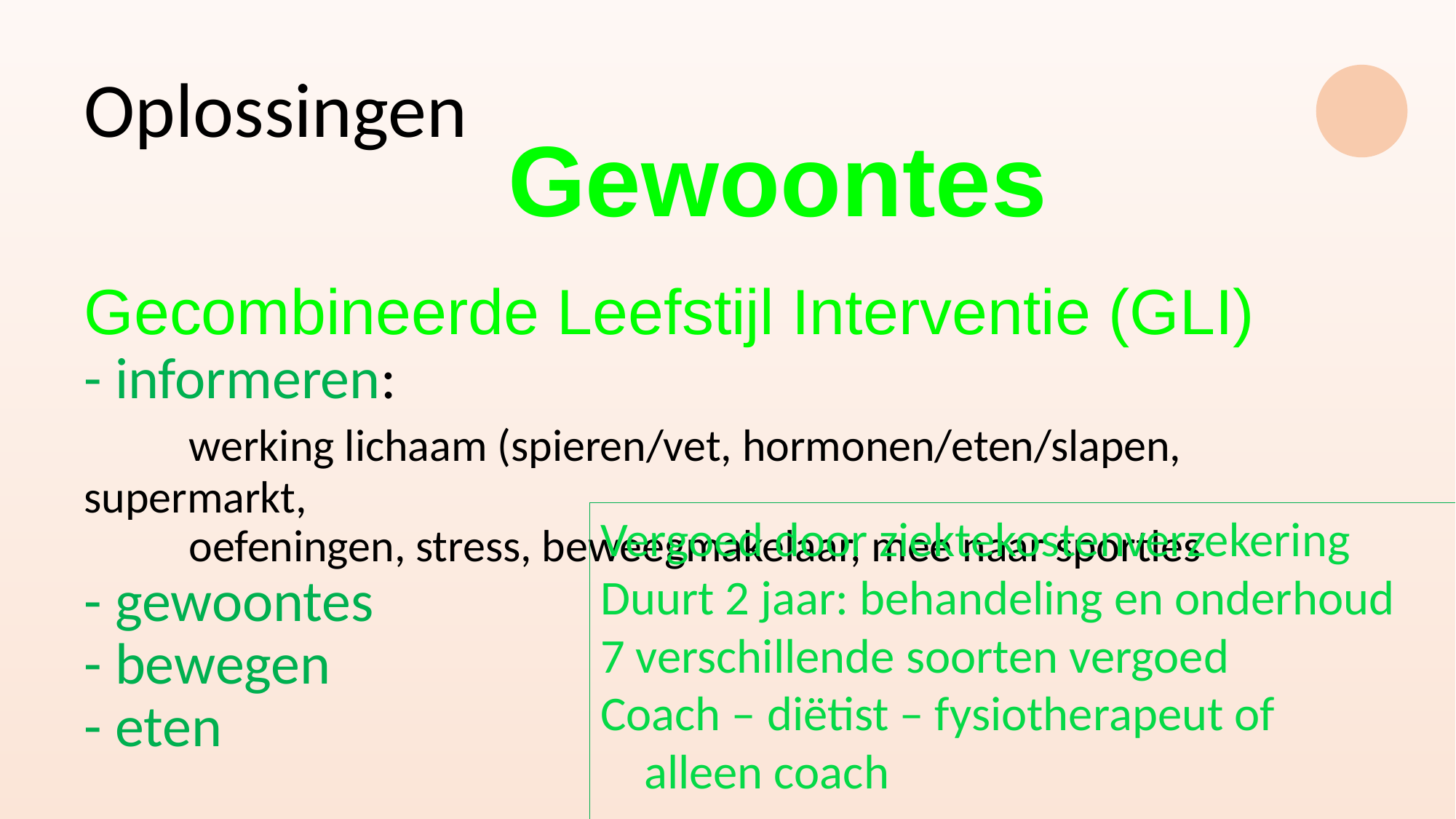

# Oplossingen Gecombineerde Leefstijl Interventie (GLI) - informeren: werking lichaam (spieren/vet, hormonen/eten/slapen, supermarkt, oefeningen, stress, beweegmakelaar, mee naar sportles - gewoontes - bewegen - eten

Gewoontes
Vergoed door ziektekostenverzekering
Duurt 2 jaar: behandeling en onderhoud
7 verschillende soorten vergoed
Coach – diëtist – fysiotherapeut of
    alleen coach